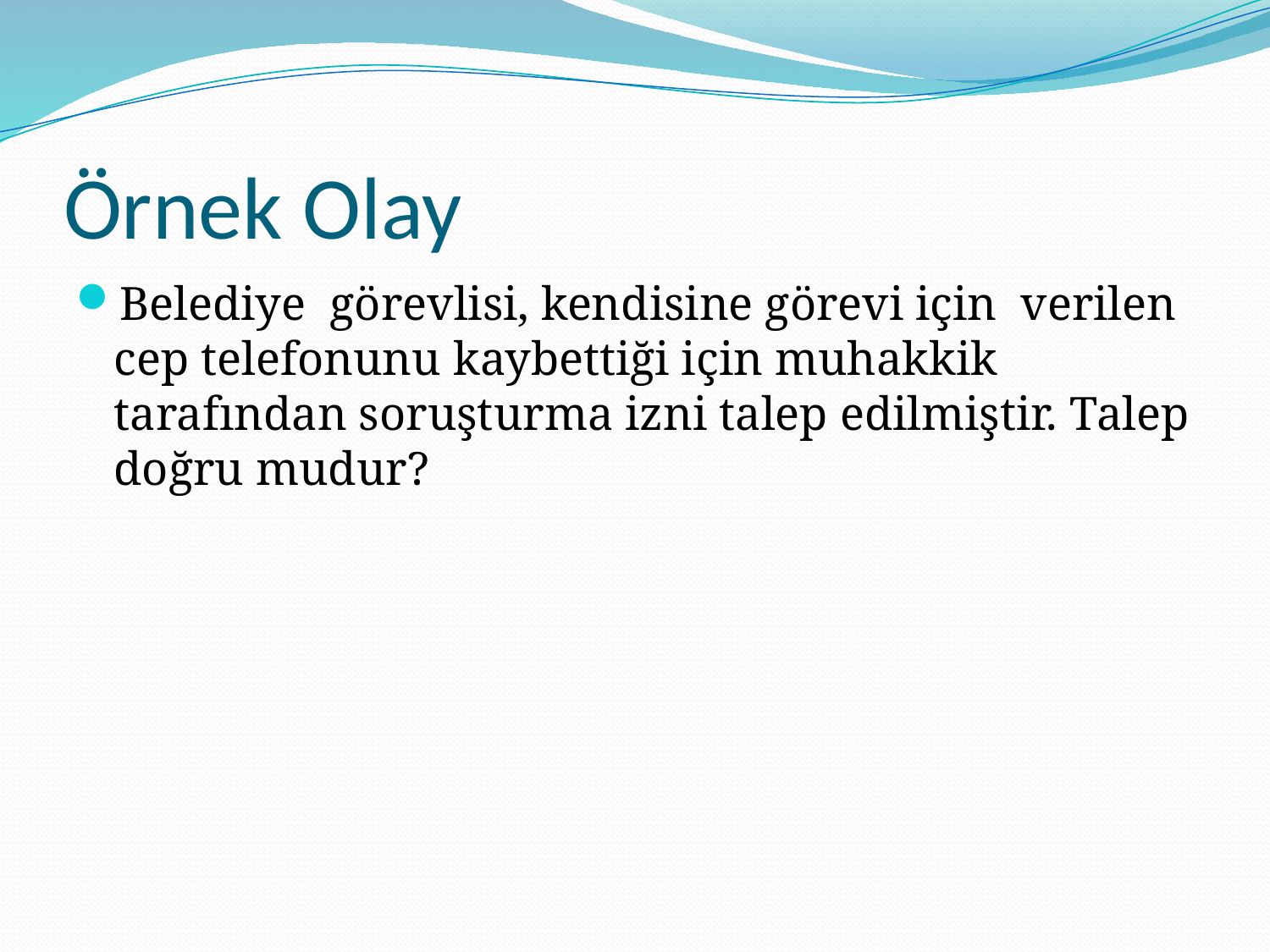

# Örnek Olay
Belediye  görevlisi, kendisine görevi için  verilen  cep telefonunu kaybettiği için muhakkik tarafından soruşturma izni talep edilmiştir. Talep doğru mudur?